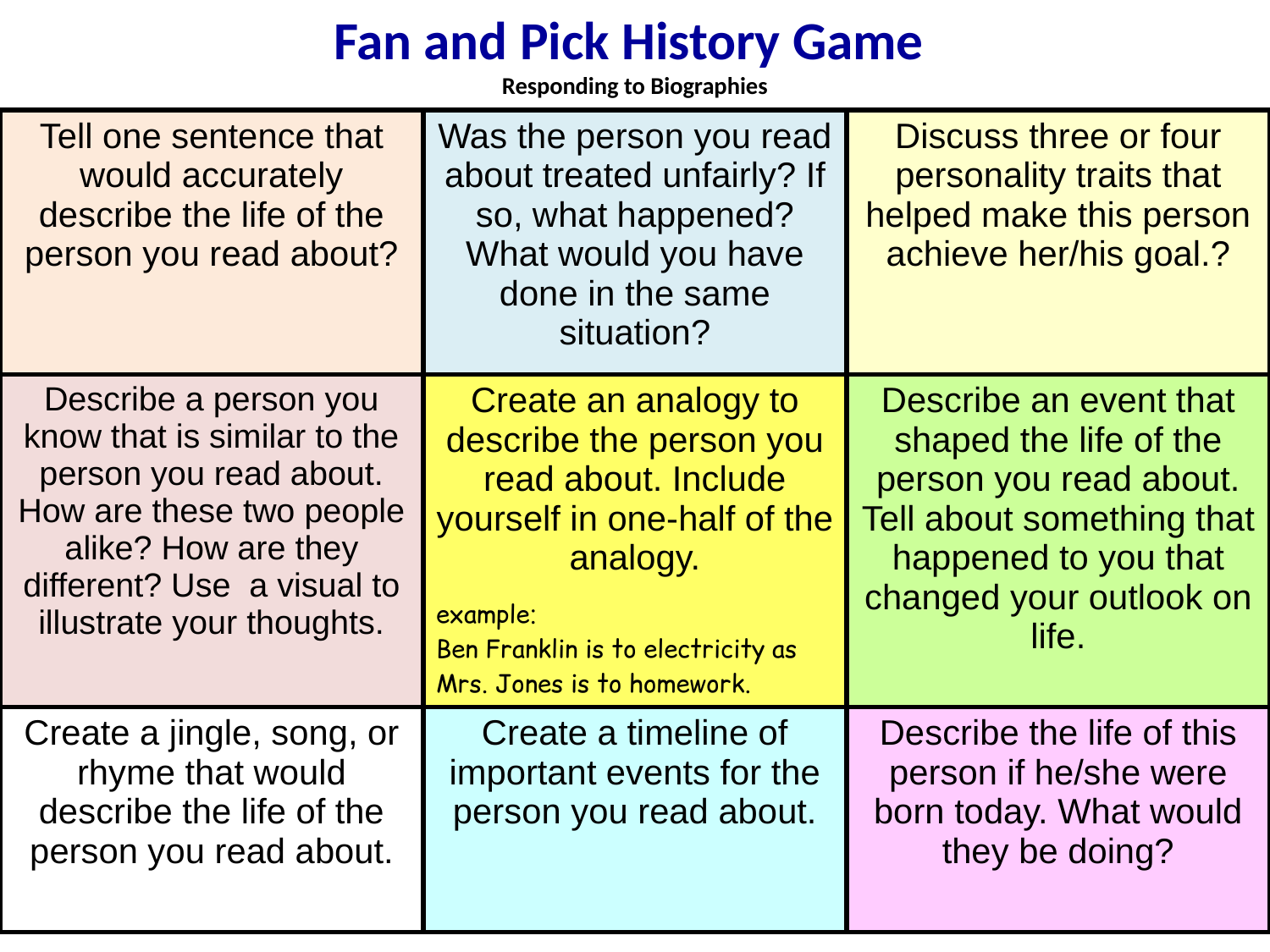

# Fan and Pick History Game Responding to Biographies
| Tell one sentence that would accurately describe the life of the person you read about? | Was the person you read about treated unfairly? If so, what happened? What would you have done in the same situation? | Discuss three or four personality traits that helped make this person achieve her/his goal.? |
| --- | --- | --- |
| Describe a person you know that is similar to the person you read about. How are these two people alike? How are they different? Use a visual to illustrate your thoughts. | Create an analogy to describe the person you read about. Include yourself in one-half of the analogy. example: Ben Franklin is to electricity as Mrs. Jones is to homework. | Describe an event that shaped the life of the person you read about. Tell about something that happened to you that changed your outlook on life. |
| Create a jingle, song, or rhyme that would describe the life of the person you read about. | Create a timeline of important events for the person you read about. | Describe the life of this person if he/she were born today. What would they be doing? |